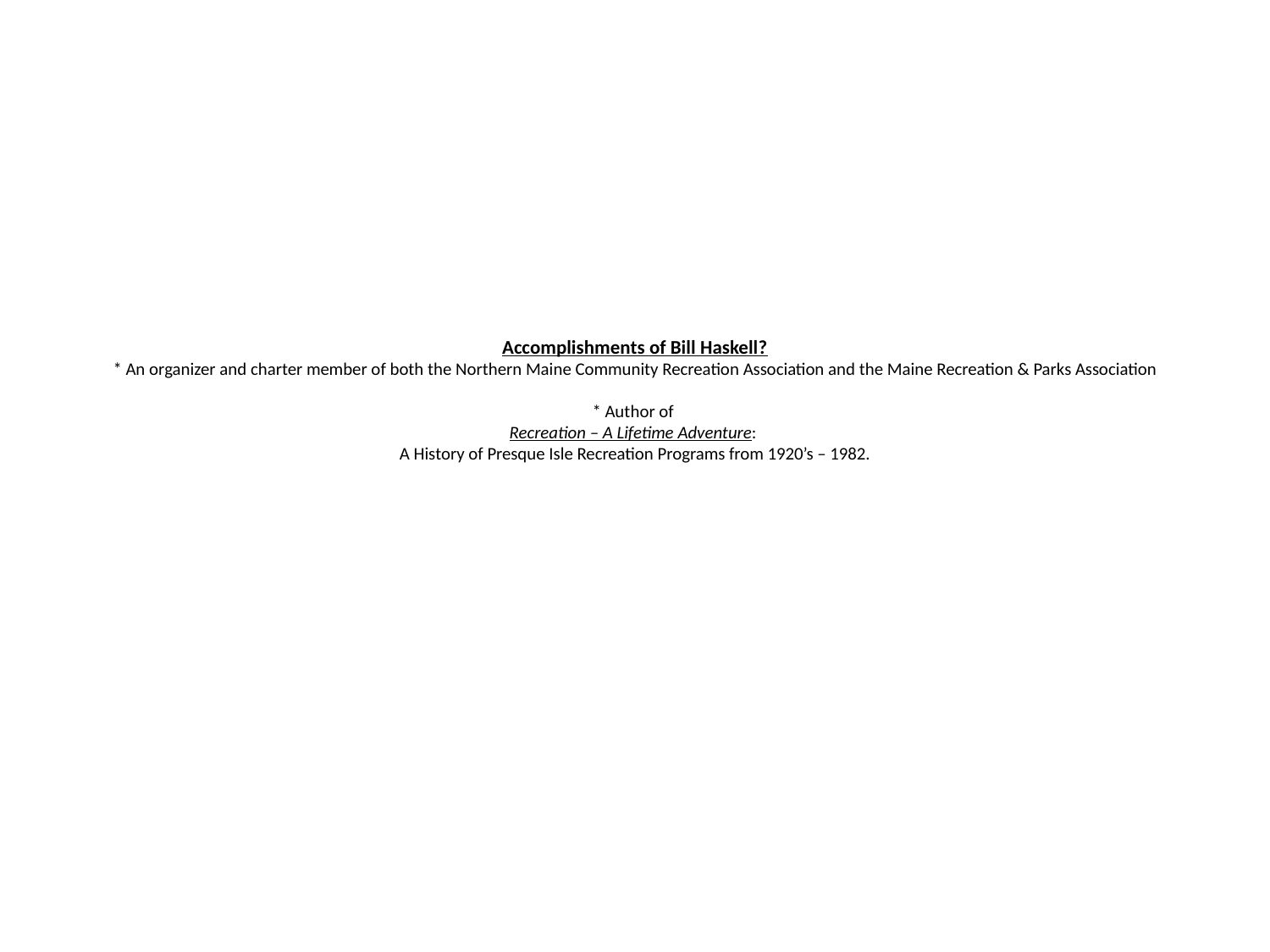

# Accomplishments of Bill Haskell? * An organizer and charter member of both the Northern Maine Community Recreation Association and the Maine Recreation & Parks Association * Author of Recreation – A Lifetime Adventure: A History of Presque Isle Recreation Programs from 1920’s – 1982.